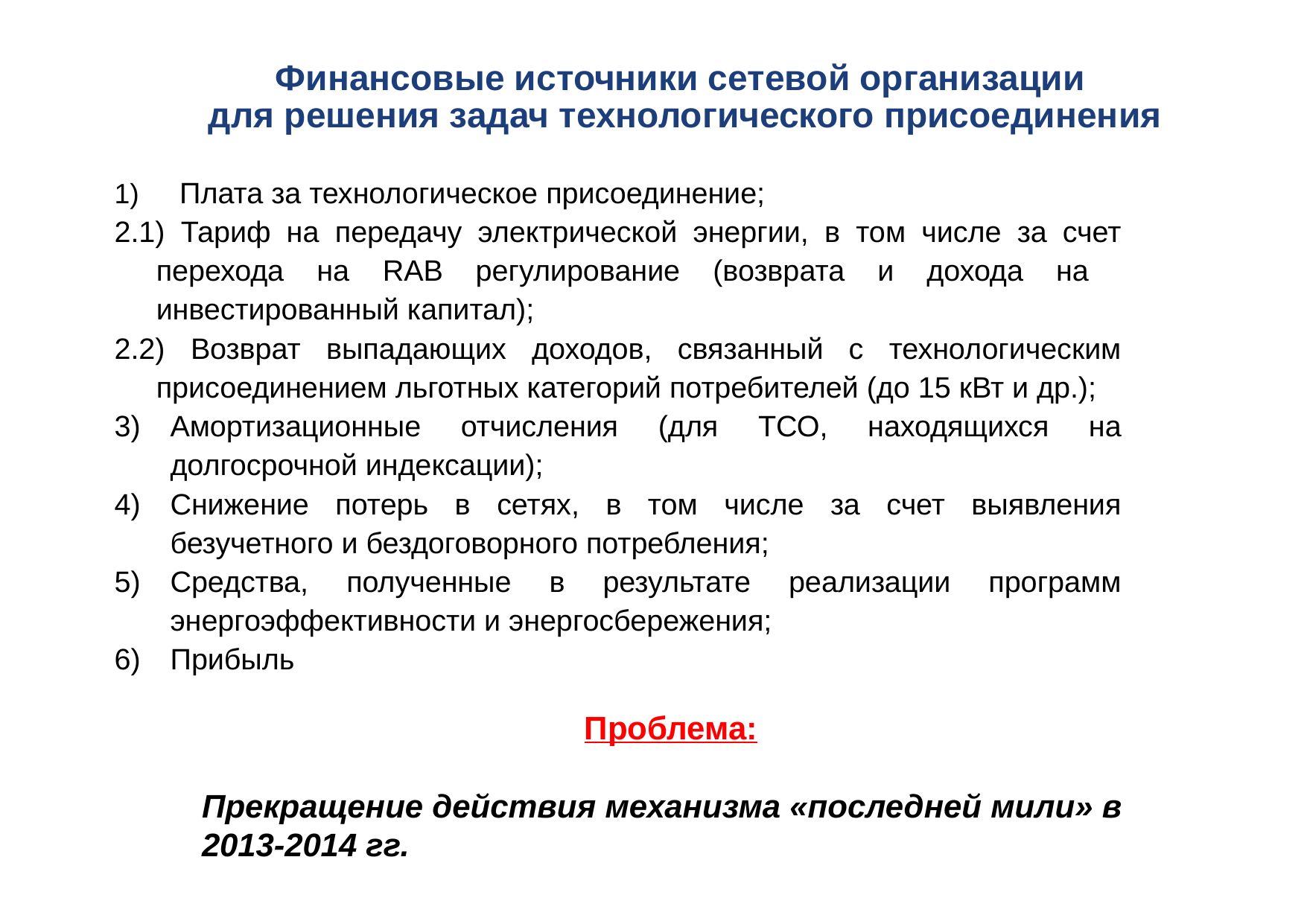

Финансовые источники сетевой организации
 для решения задач технологического присоединения
   Плата за технологическое присоединение;
2.1) Тариф на передачу электрической энергии, в том числе за счет перехода на RAB регулирование (возврата и дохода на  инвестированный капитал);
2.2) Возврат выпадающих доходов, связанный с технологическим присоединением льготных категорий потребителей (до 15 кВт и др.);
Амортизационные отчисления (для ТСО, находящихся на долгосрочной индексации);
Снижение потерь в сетях, в том числе за счет выявления безучетного и бездоговорного потребления;
Средства, полученные в результате реализации программ энергоэффективности и энергосбережения;
Прибыль

              Проблема:

Прекращение действия механизма «последней мили» в 2013-2014 гг.